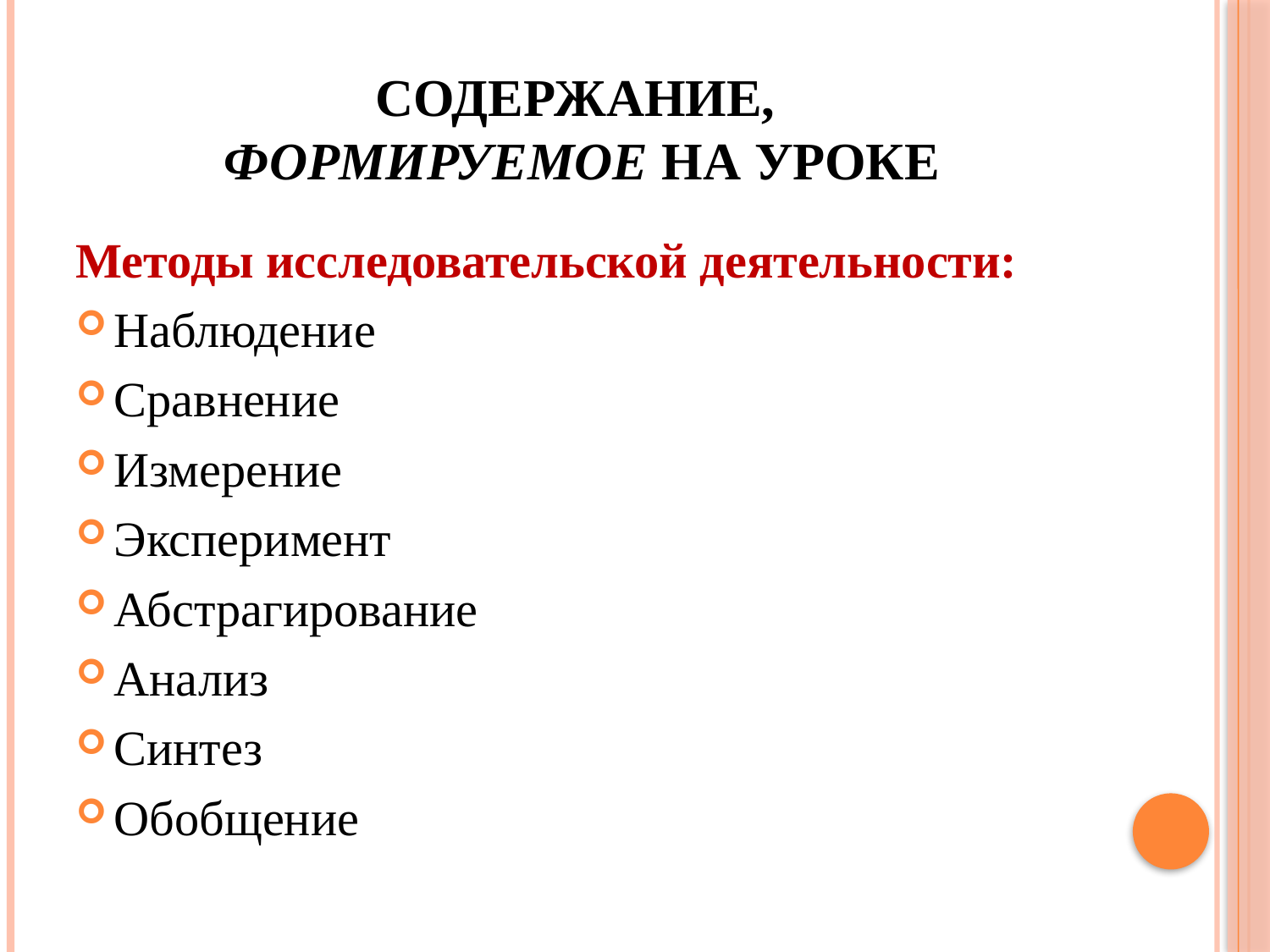

# Содержание, формируемое на уроке
Методы исследовательской деятельности:
Наблюдение
Сравнение
Измерение
Эксперимент
Абстрагирование
Анализ
Синтез
Обобщение